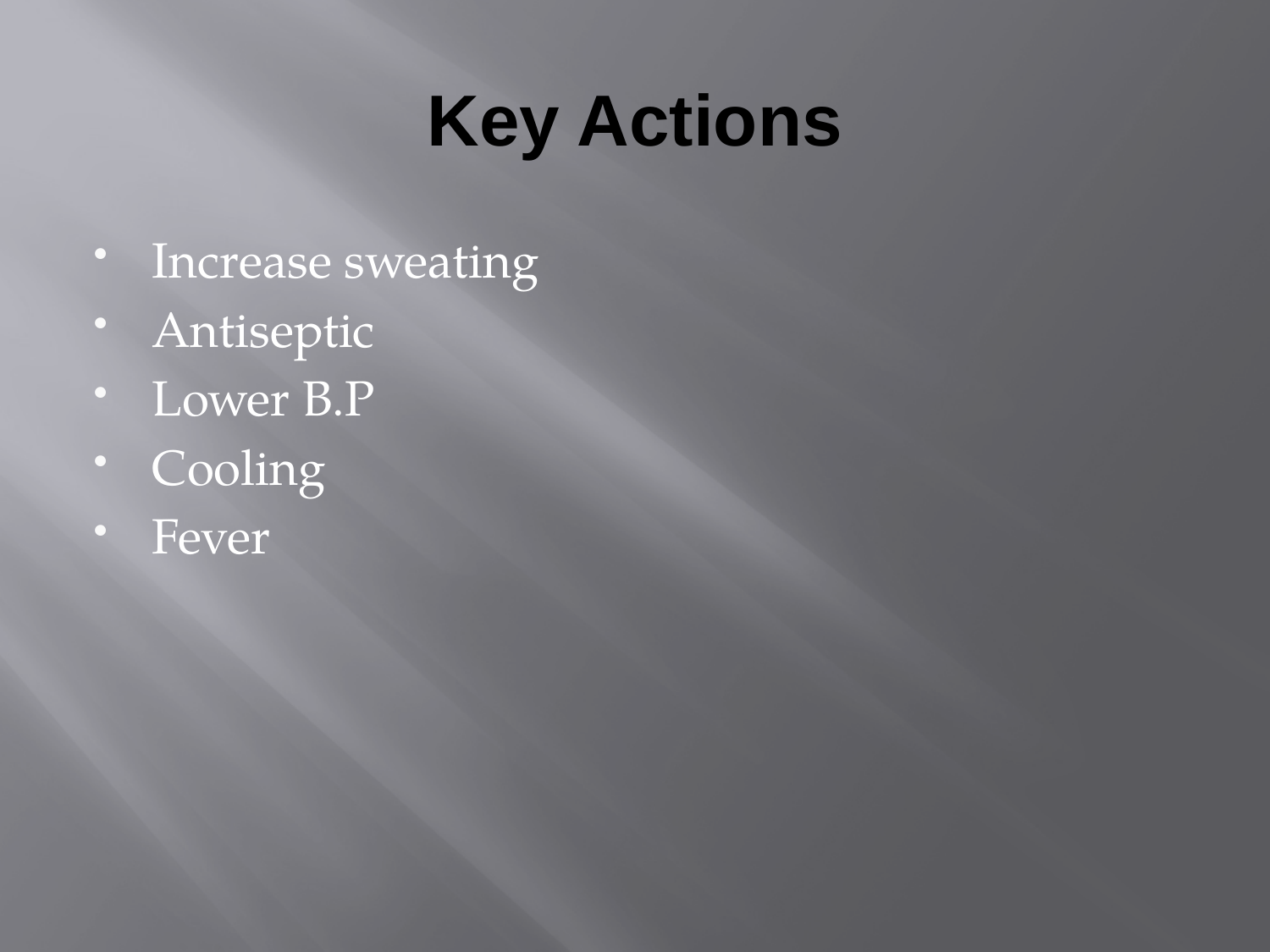

# Key Actions
Increase sweating
Antiseptic
Lower B.P
Cooling
Fever